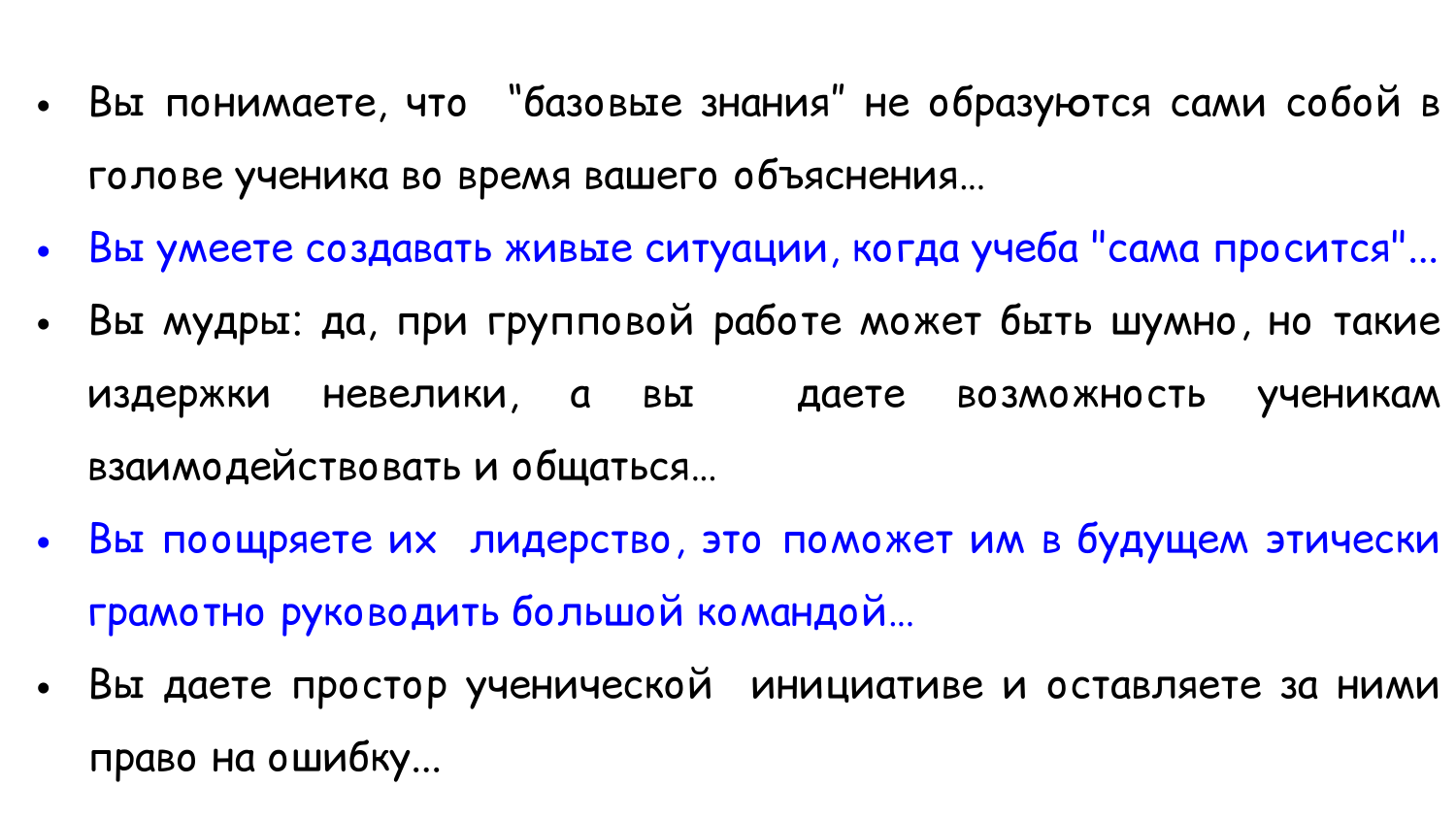

Вы понимаете, что  “базовые знания” не образуются сами собой в голове ученика во время вашего объяснения…
Вы умеете создавать живые ситуации, когда учеба "сама просится"...
Вы мудры: да, при групповой работе может быть шумно, но такие издержки невелики, а вы  даете возможность ученикам взаимодействовать и общаться…
Вы поощряете их  лидерство, это поможет им в будущем этически грамотно руководить большой командой…
Вы даете простор ученической  инициативе и оставляете за ними право на ошибку...